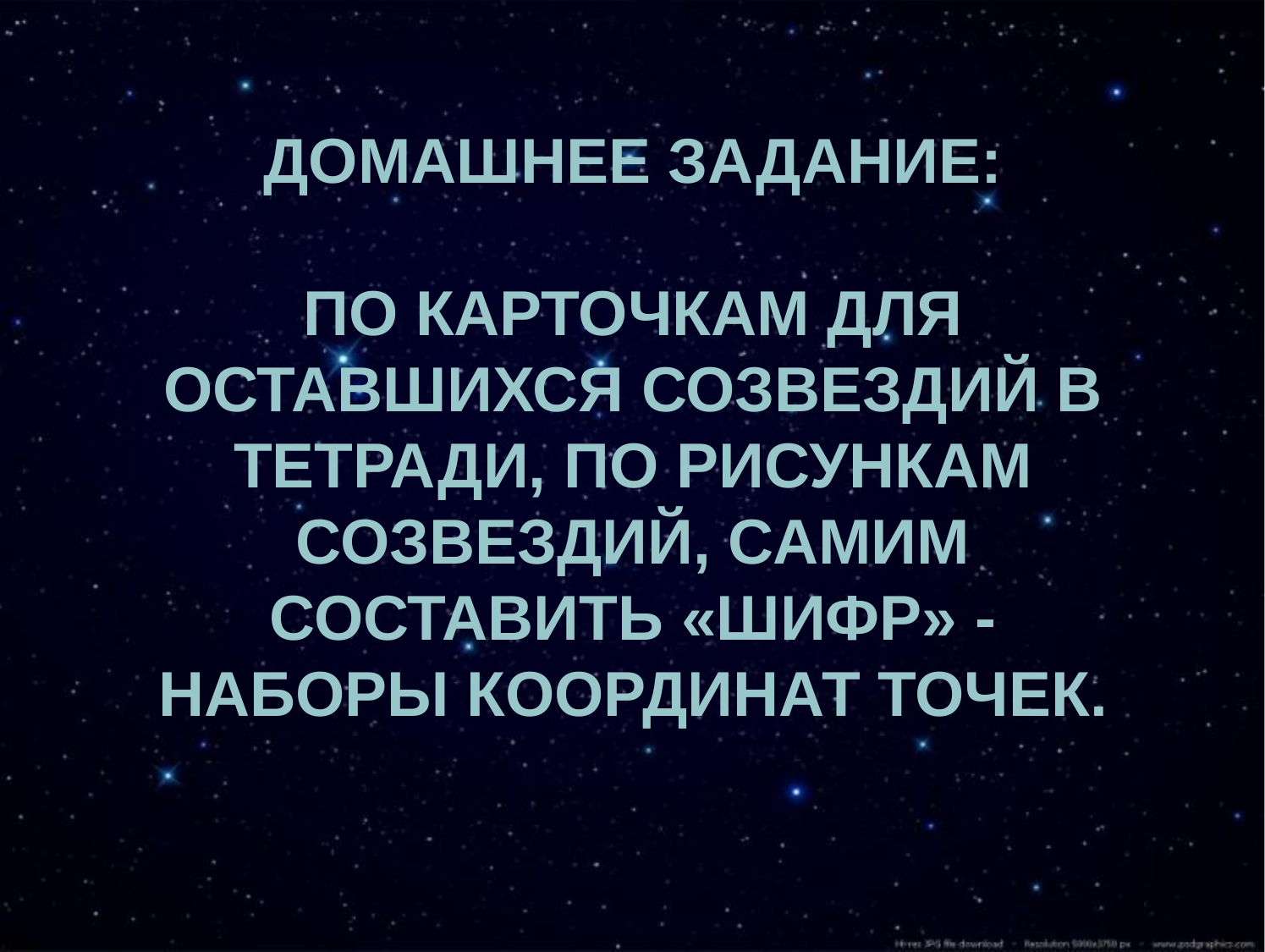

Домашнее задание:

по карточкам для оставшихся созвездий в тетради, по рисункам созвездий, самим составить «шифр» - наборы координат точек.